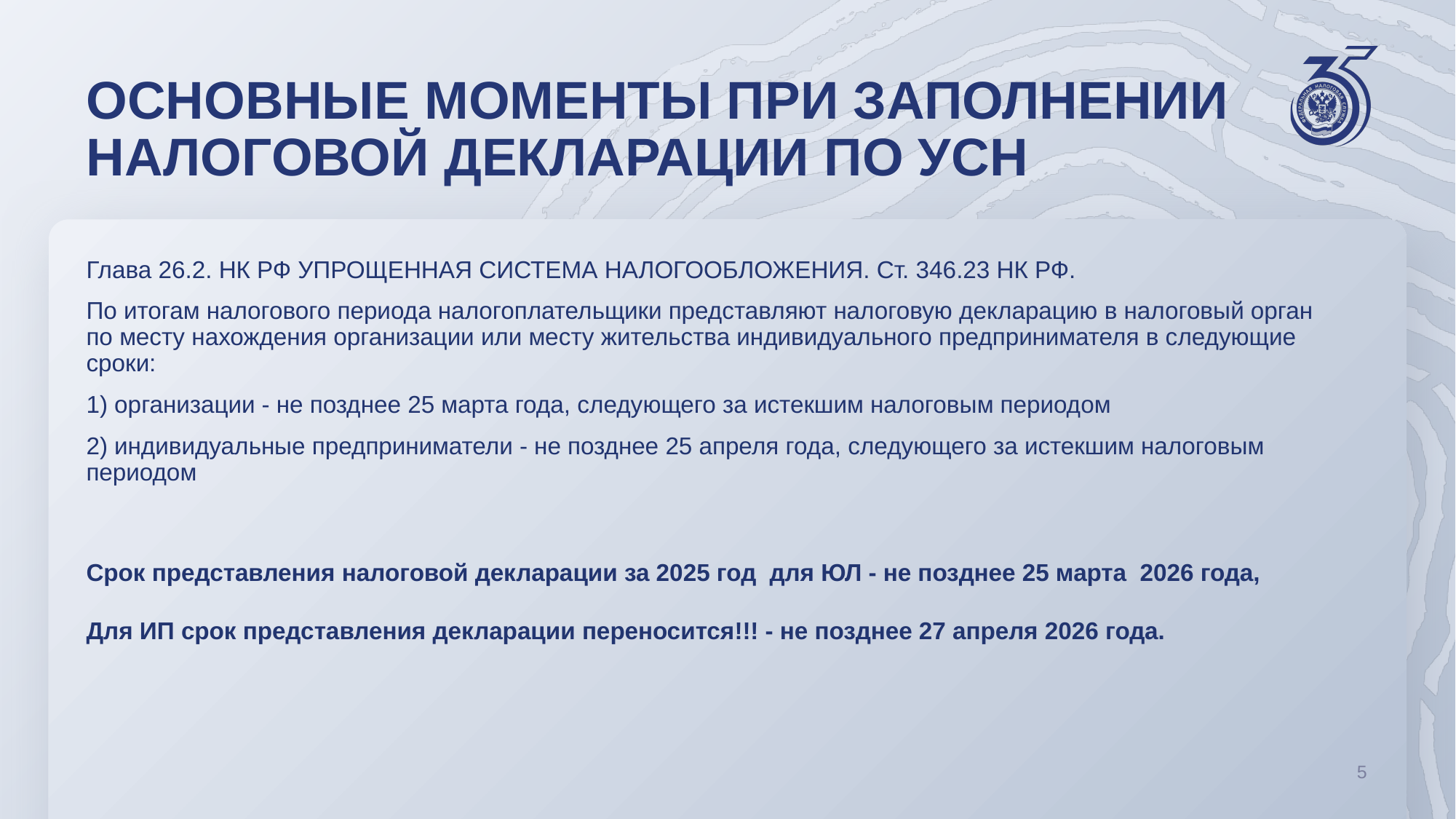

# ОСНОВНЫЕ МОМЕНТЫ ПРИ ЗАПОЛНЕНИИ НАЛОГОВОЙ ДЕКЛАРАЦИИ ПО УСН
Глава 26.2. НК РФ УПРОЩЕННАЯ СИСТЕМА НАЛОГООБЛОЖЕНИЯ. Ст. 346.23 НК РФ.
По итогам налогового периода налогоплательщики представляют налоговую декларацию в налоговый орган по месту нахождения организации или месту жительства индивидуального предпринимателя в следующие сроки:
1) организации - не позднее 25 марта года, следующего за истекшим налоговым периодом
2) индивидуальные предприниматели - не позднее 25 апреля года, следующего за истекшим налоговым периодом

Срок представления налоговой декларации за 2025 год  для ЮЛ - не позднее 25 марта  2026 года,
Для ИП срок представления декларации переносится!!! - не позднее 27 апреля 2026 года.
5